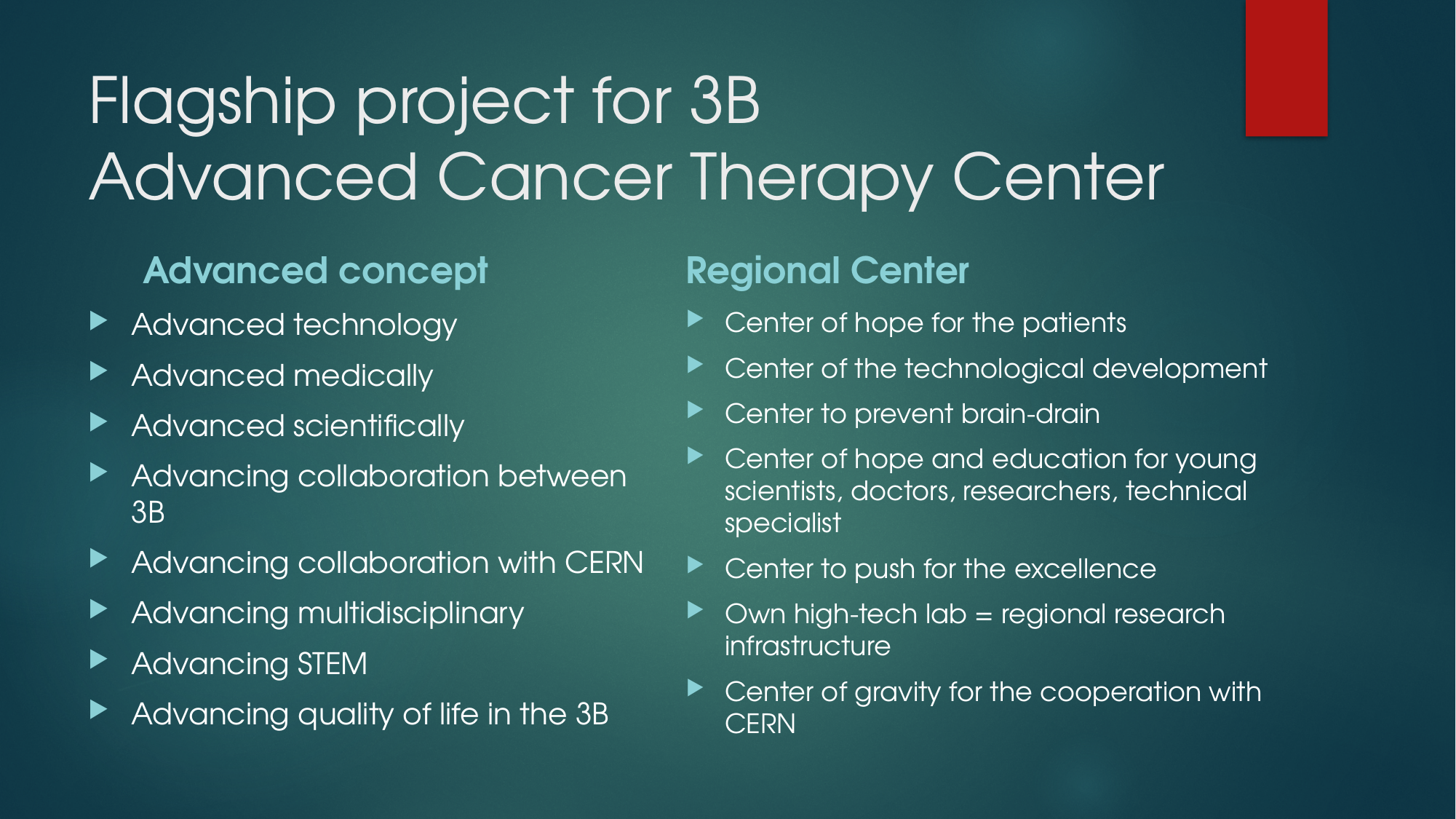

# Flagship project for 3B Advanced Cancer Therapy Center
Advanced concept
Regional Center
Advanced technology
Advanced medically
Advanced scientifically
Advancing collaboration between 3B
Advancing collaboration with CERN
Advancing multidisciplinary
Advancing STEM
Advancing quality of life in the 3B

Center of hope for the patients
Center of the technological development
Center to prevent brain-drain
Center of hope and education for young scientists, doctors, researchers, technical specialist
Center to push for the excellence
Own high-tech lab = regional research infrastructure
Center of gravity for the cooperation with CERN